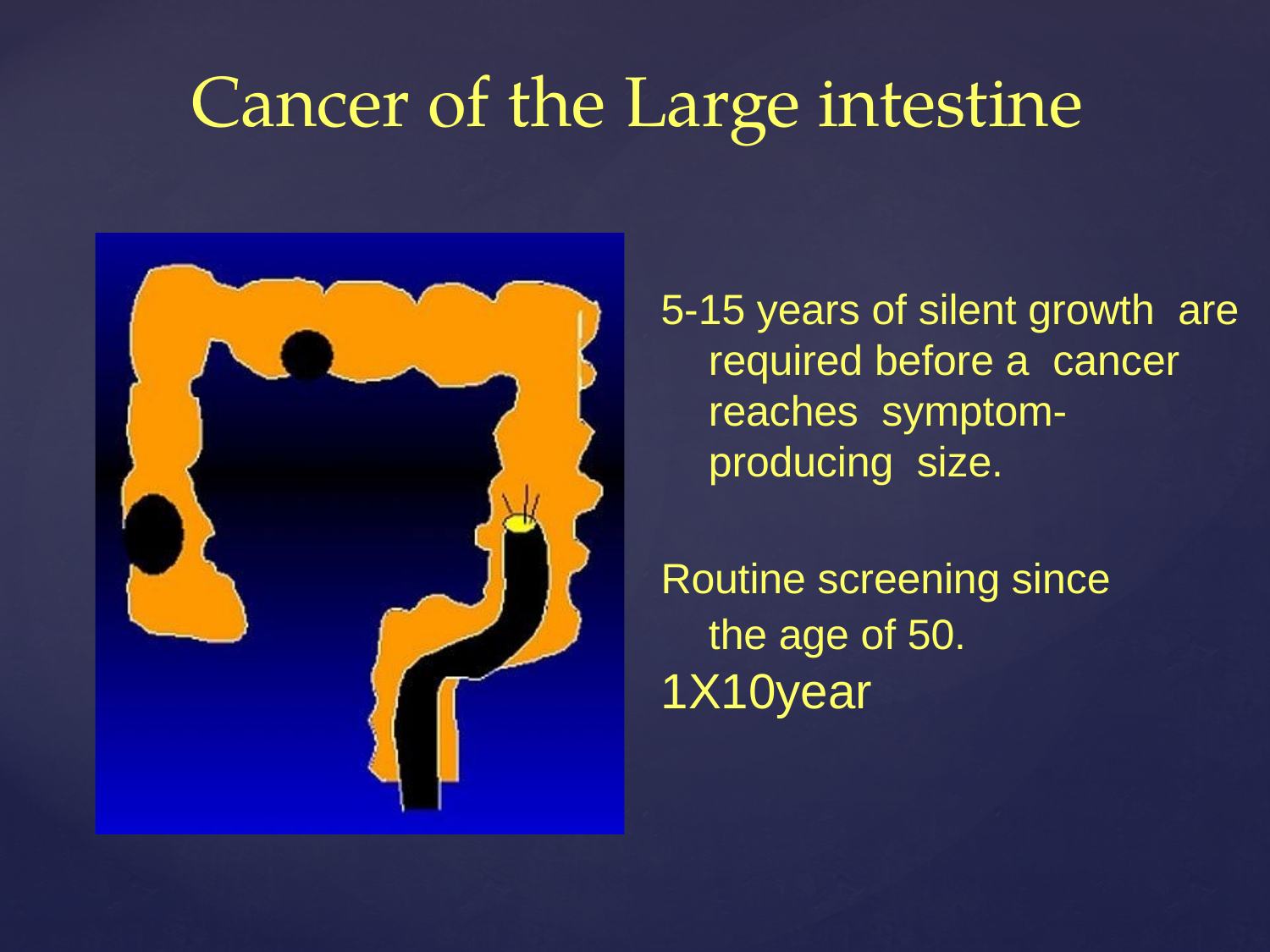

Cancer of the Large intestine

5-15 years of silent growth  are required before a  cancer reaches  symptom-producing  size.

Routine screening since  the age of 50.
1X10year